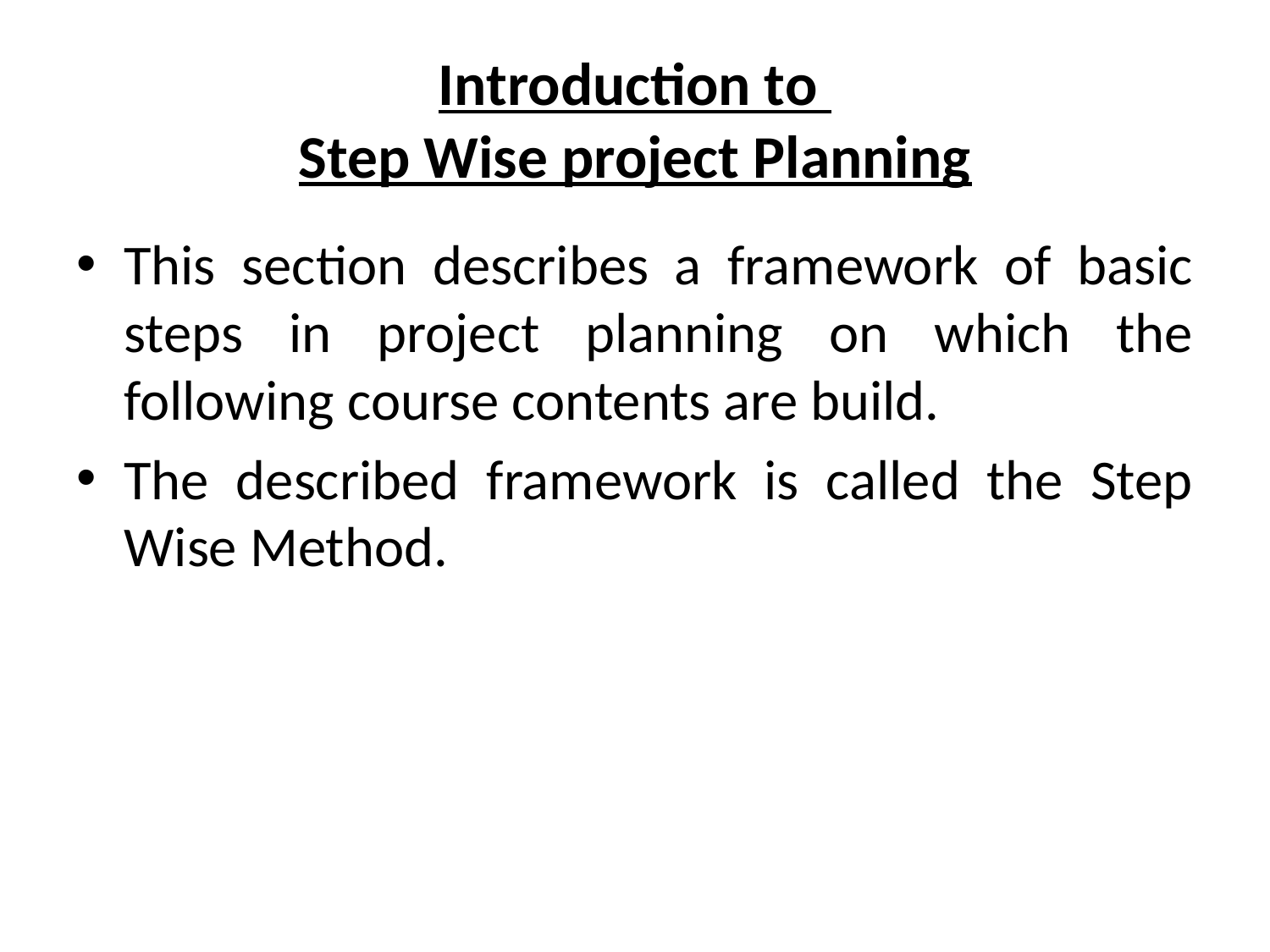

# Introduction to Step Wise project Planning
This section describes a framework of basic steps in project planning on which the following course contents are build.
The described framework is called the Step Wise Method.